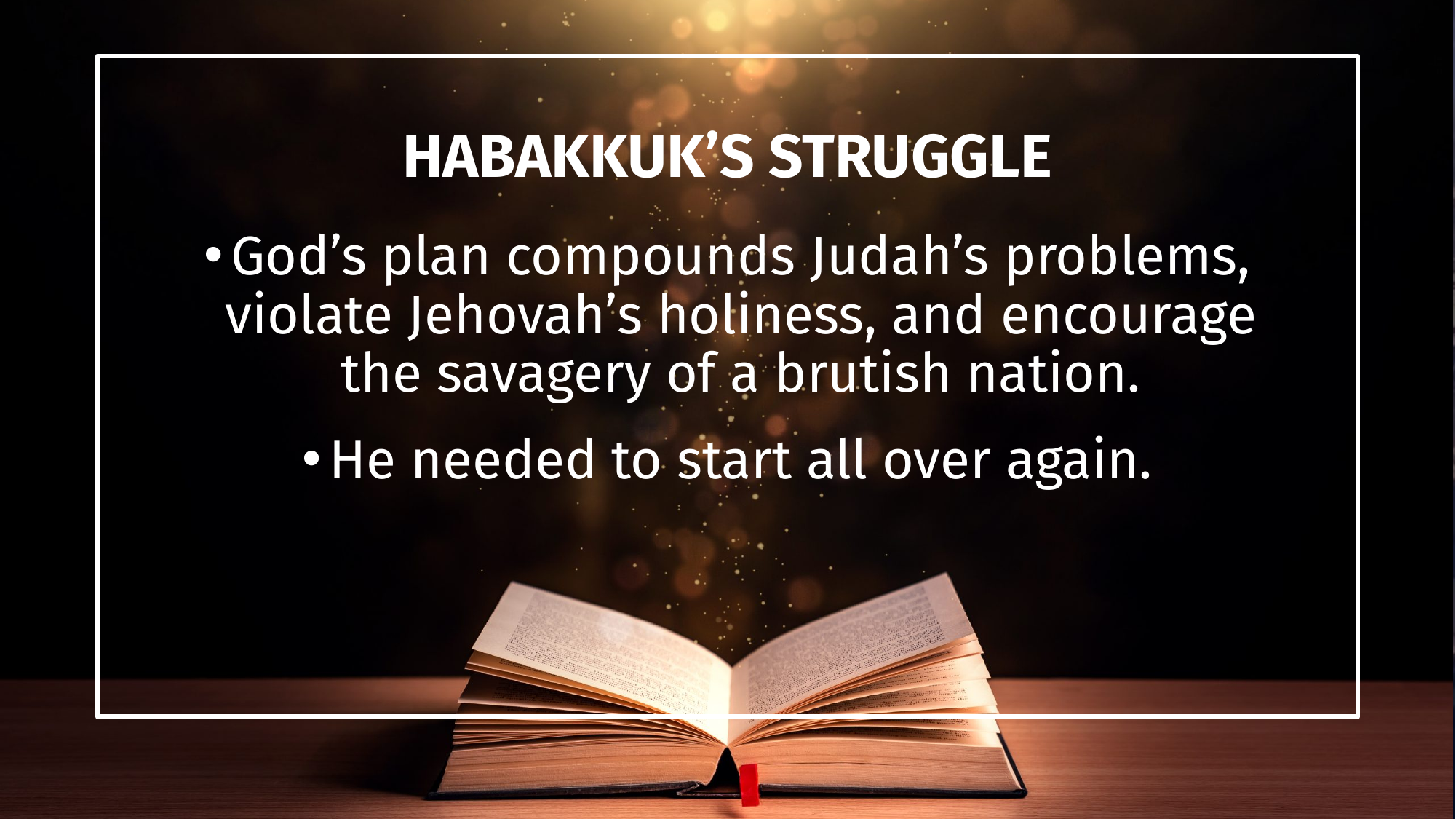

God’s plan compounds Judah’s problems, violate Jehovah’s holiness, and encourage the savagery of a brutish nation.
He needed to start all over again.
# Habakkuk’s Struggle